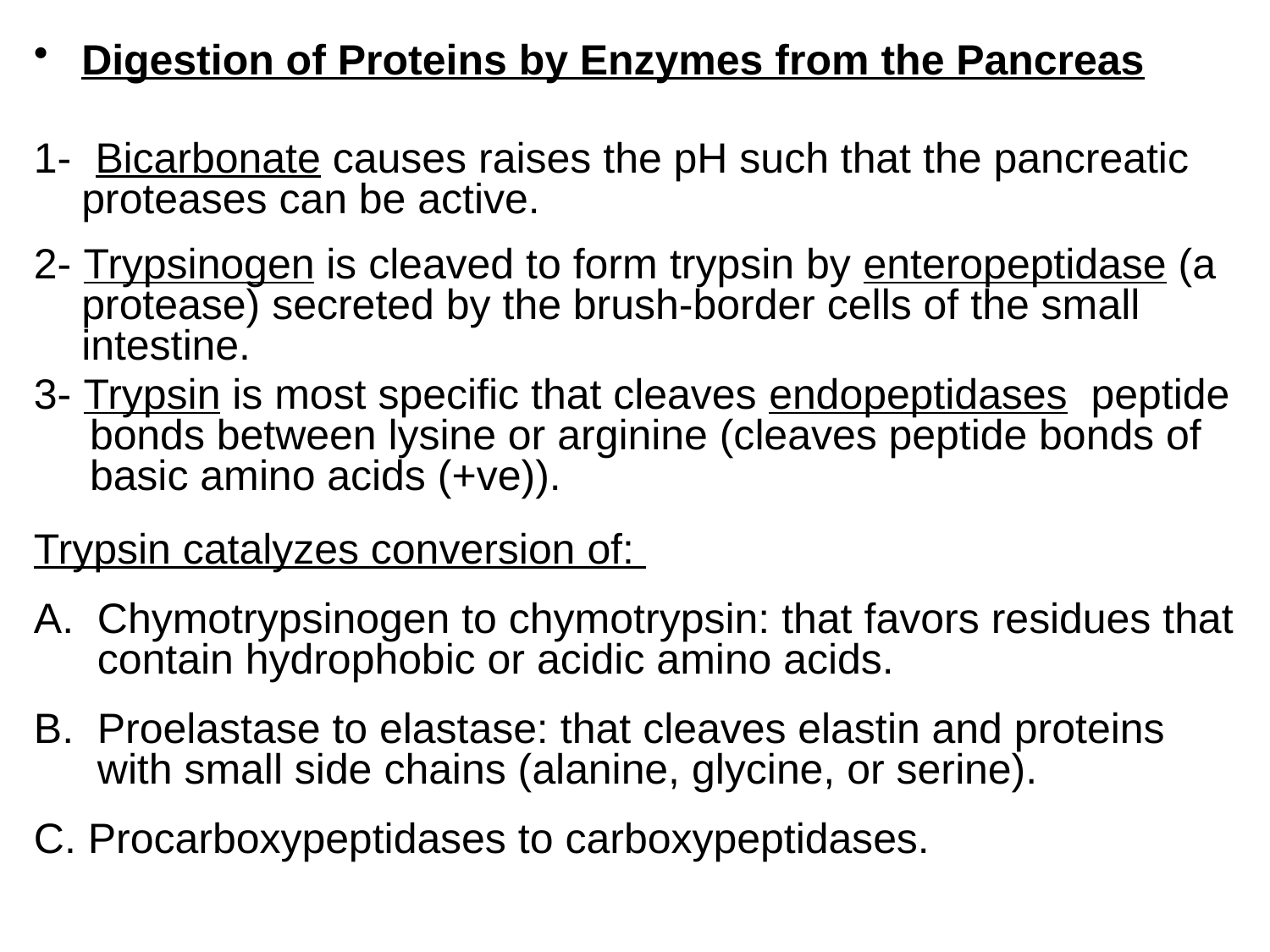

Digestion of Proteins by Enzymes from the Pancreas

1-  Bicarbonate causes raises the pH such that the pancreatic proteases can be active.

2- Trypsinogen is cleaved to form trypsin by enteropeptidase (a protease) secreted by the brush-border cells of the small intestine.
3- Trypsin is most specific that cleaves endopeptidases  peptide bonds between lysine or arginine (cleaves peptide bonds of basic amino acids (+ve)).

Trypsin catalyzes conversion of:

Chymotrypsinogen to chymotrypsin: that favors residues that contain hydrophobic or acidic amino acids.

Proelastase to elastase: that cleaves elastin and proteins with small side chains (alanine, glycine, or serine).

C. Procarboxypeptidases to carboxypeptidases.